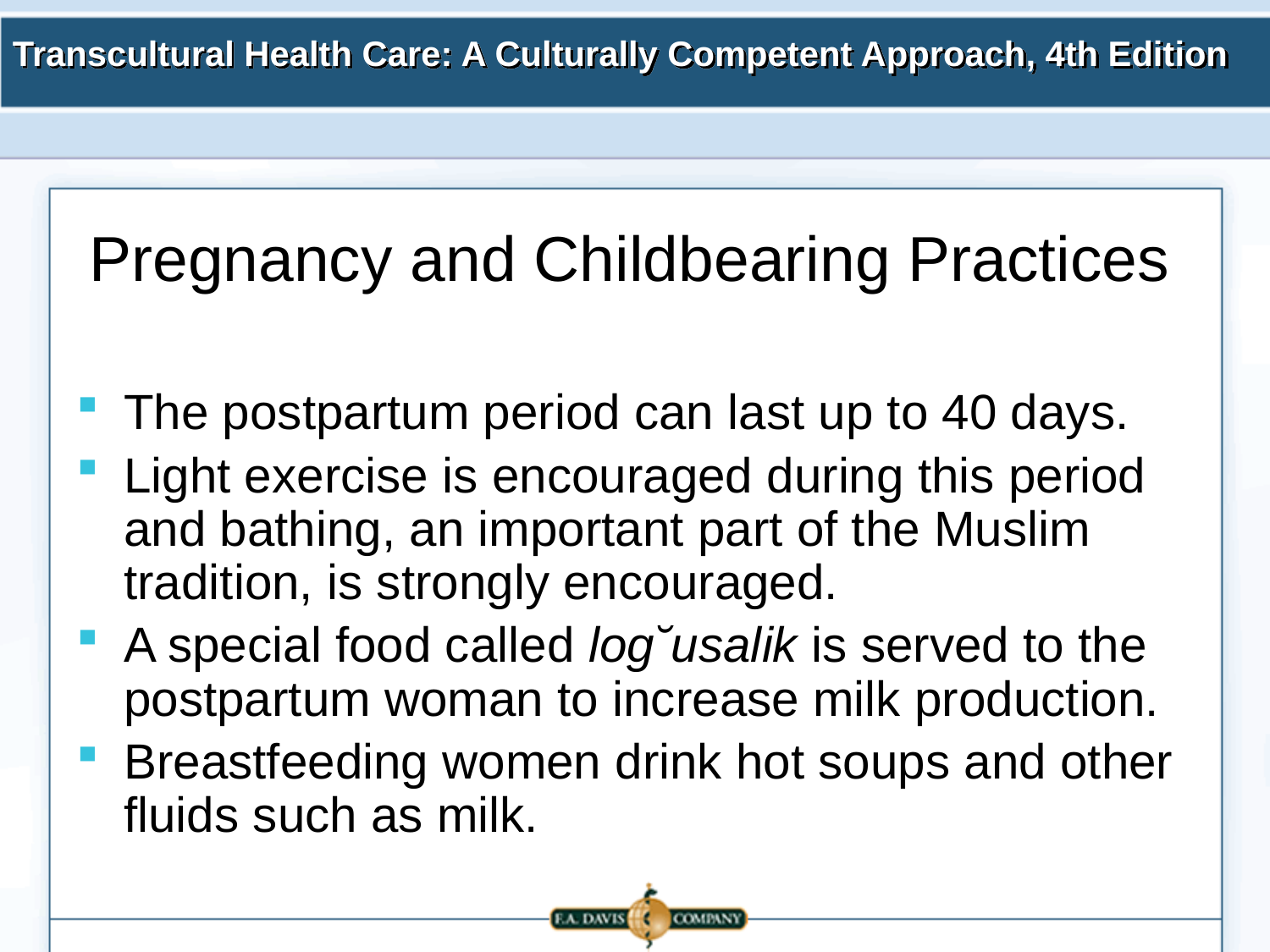

# Pregnancy and Childbearing Practices
The postpartum period can last up to 40 days.
Light exercise is encouraged during this period and bathing, an important part of the Muslim tradition, is strongly encouraged.
A special food called log˘usalik is served to the postpartum woman to increase milk production.
Breastfeeding women drink hot soups and other fluids such as milk.